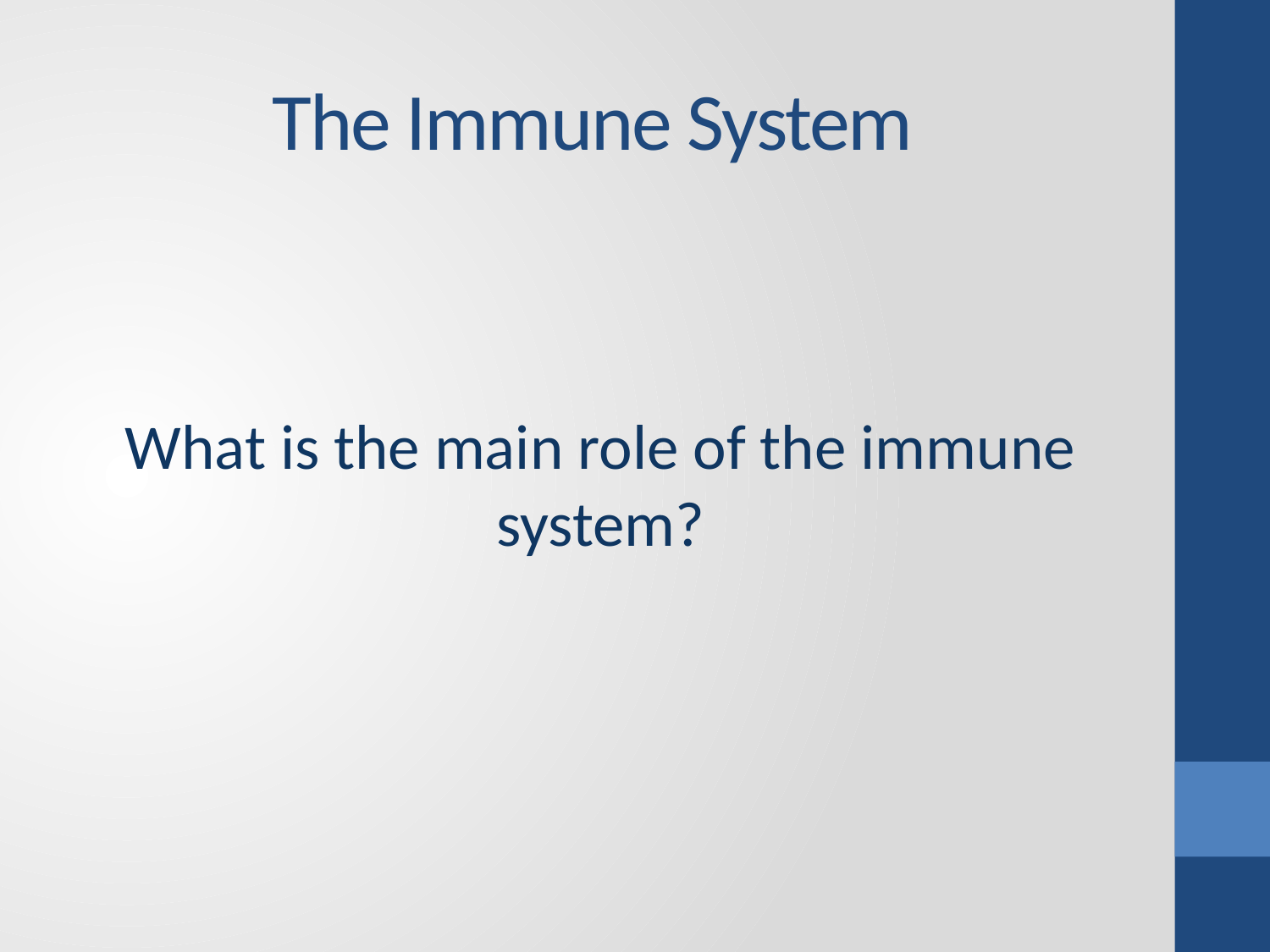

# The Immune System

What is the main role of the immune system?